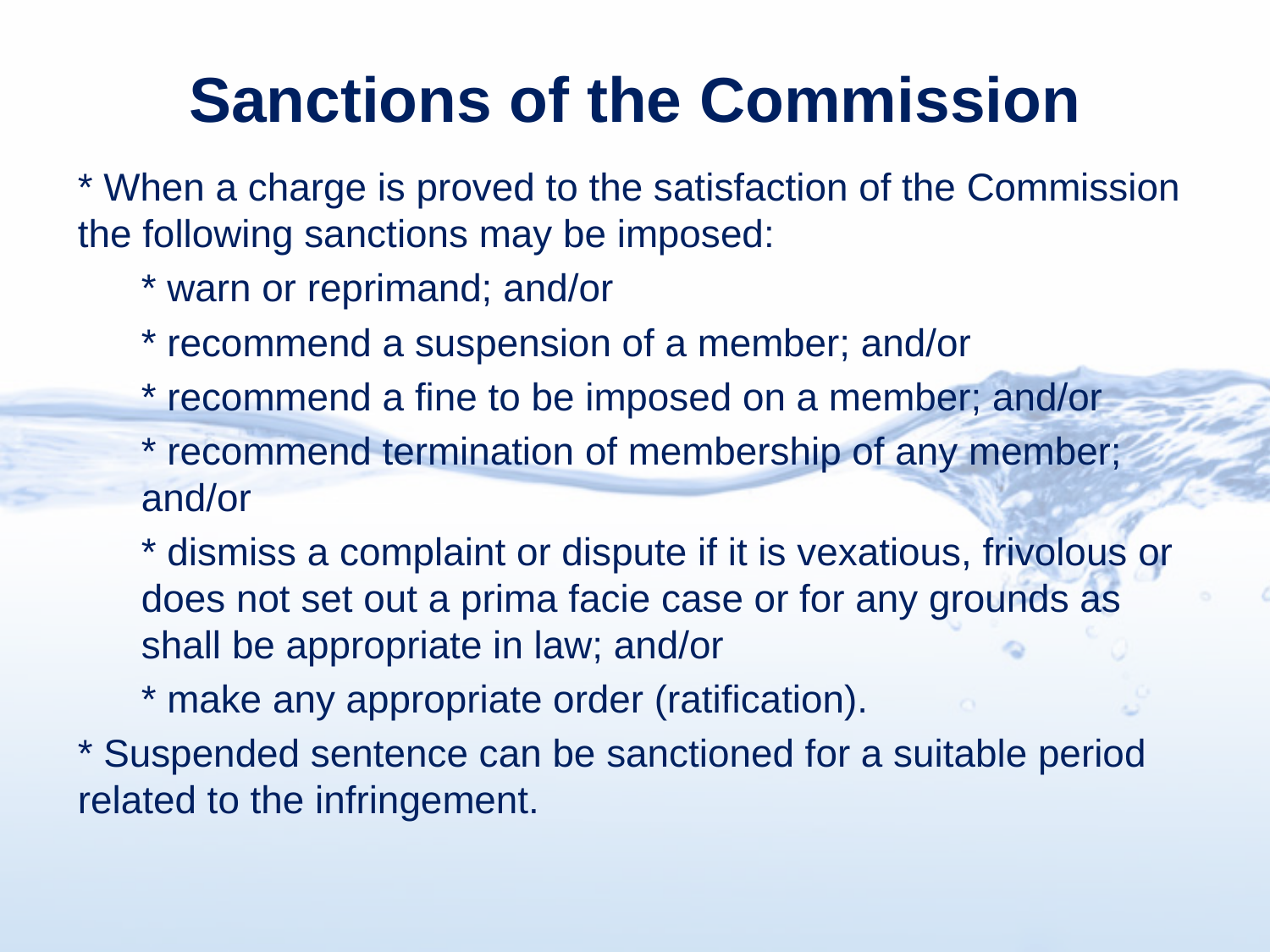

Sanctions of the Commission
* When a charge is proved to the satisfaction of the Commission the following sanctions may be imposed:
* warn or reprimand; and/or
* recommend a suspension of a member; and/or
* recommend a fine to be imposed on a member; and/or
* recommend termination of membership of any member; and/or
* dismiss a complaint or dispute if it is vexatious, frivolous or does not set out a prima facie case or for any grounds as shall be appropriate in law; and/or
* make any appropriate order (ratification).
* Suspended sentence can be sanctioned for a suitable period related to the infringement.